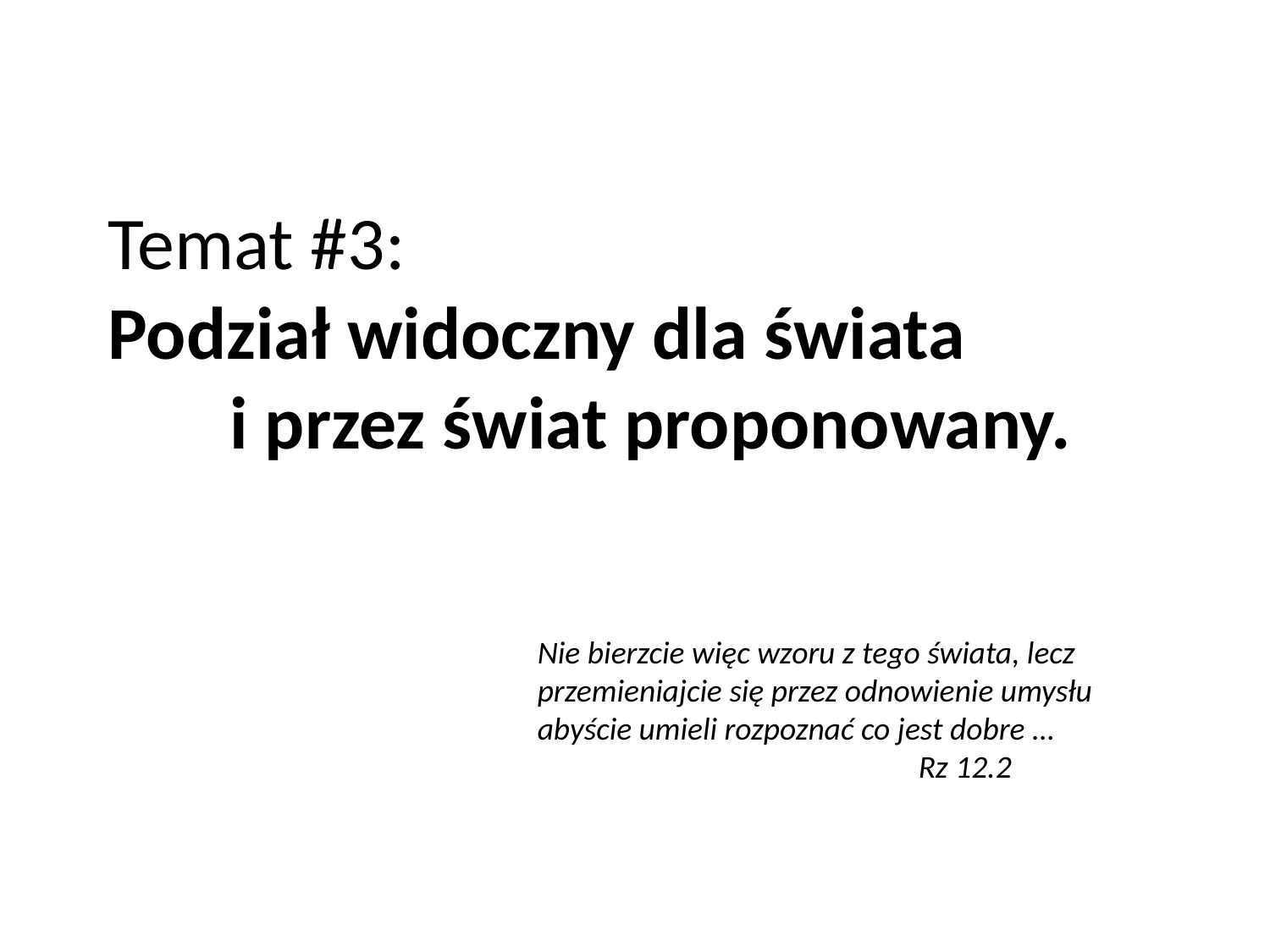

# Temat #3: Podział widoczny dla świata i przez świat proponowany.
Nie bierzcie więc wzoru z tego świata, lecz przemieniajcie się przez odnowienie umysłu abyście umieli rozpoznać co jest dobre …
			Rz 12.2